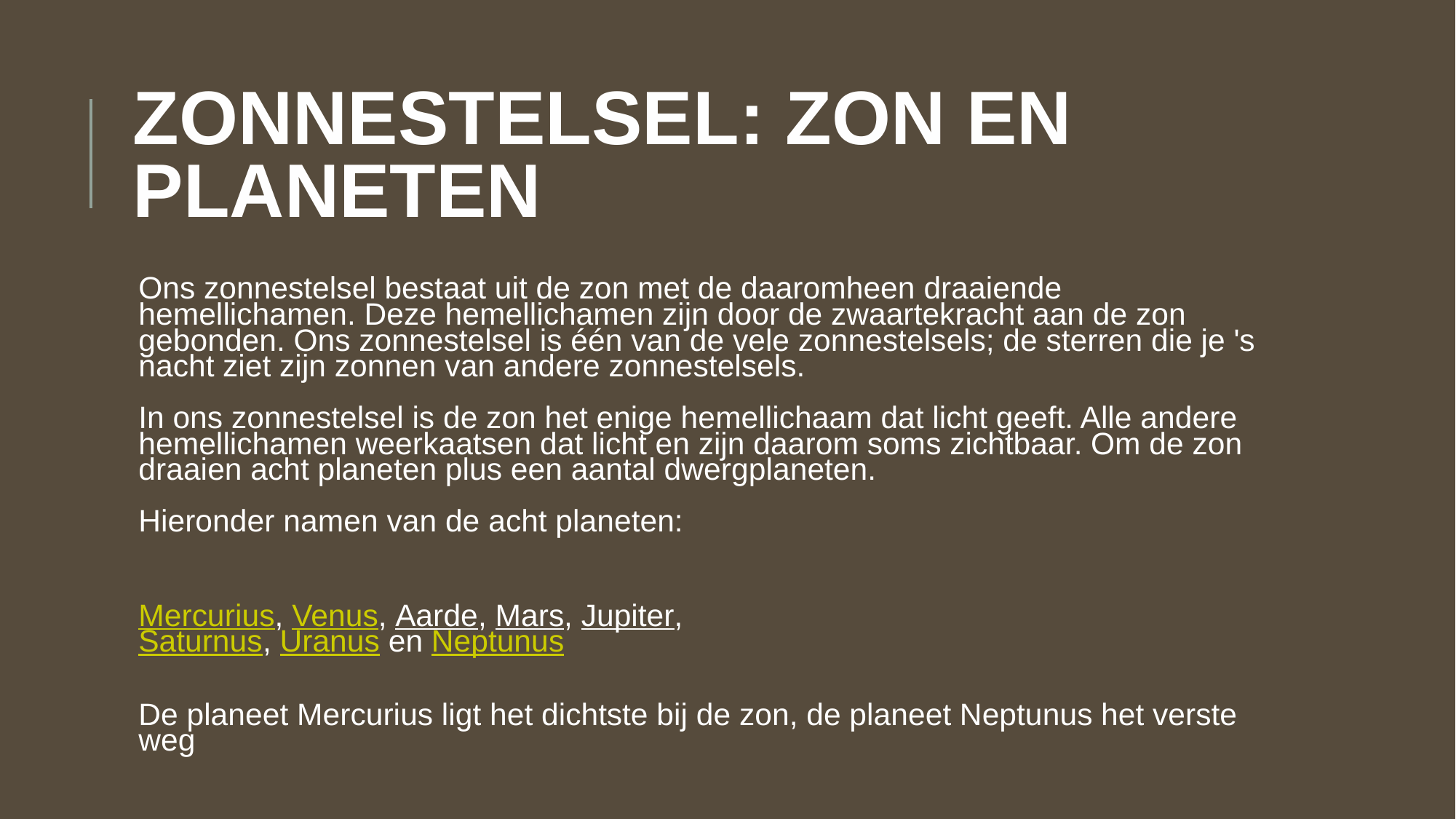

# ZONNESTELSEL: ZON EN PLANETEN
Ons zonnestelsel bestaat uit de zon met de daaromheen draaiende hemellichamen. Deze hemellichamen zijn door de zwaartekracht aan de zon gebonden. Ons zonnestelsel is één van de vele zonnestelsels; de sterren die je 's nacht ziet zijn zonnen van andere zonnestelsels.
In ons zonnestelsel is de zon het enige hemellichaam dat licht geeft. Alle andere hemellichamen weerkaatsen dat licht en zijn daarom soms zichtbaar. Om de zon draaien acht planeten plus een aantal dwergplaneten.
Hieronder namen van de acht planeten:

Mercurius, Venus, Aarde, Mars, Jupiter,
Saturnus, Uranus en Neptunus
De planeet Mercurius ligt het dichtste bij de zon, de planeet Neptunus het verste weg